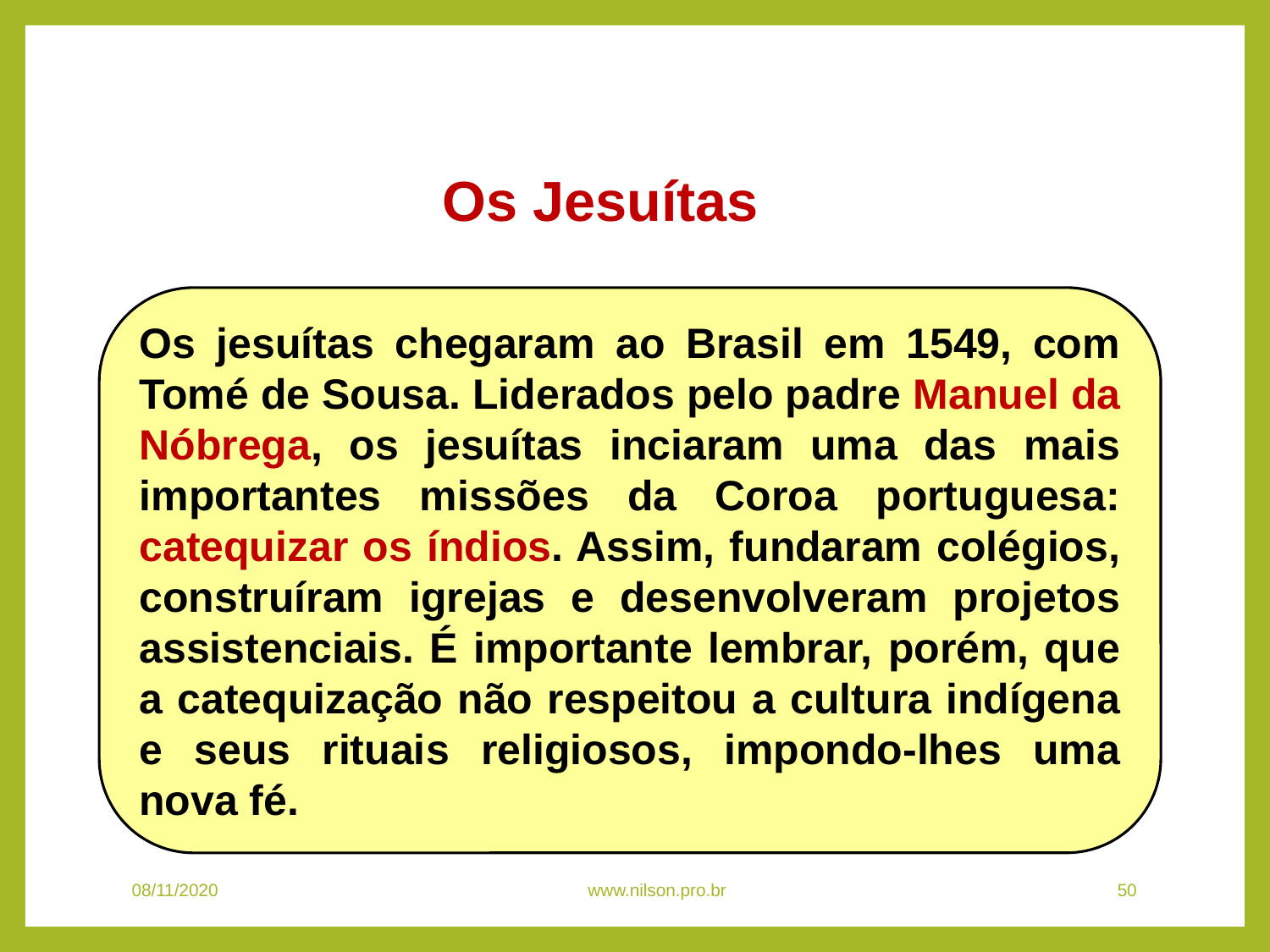

HISTÓRIA, 7º Ano do Ensino Fundamental
A conquista e a administração da América portuguesa
Os Jesuítas
Os jesuítas chegaram ao Brasil em 1549, com Tomé de Sousa. Liderados pelo padre Manuel da Nóbrega, os jesuítas inciaram uma das mais importantes missões da Coroa portuguesa: catequizar os índios. Assim, fundaram colégios, construíram igrejas e desenvolveram projetos assistenciais. É importante lembrar, porém, que a catequização não respeitou a cultura indígena e seus rituais religiosos, impondo-lhes uma nova fé.
08/11/2020
www.nilson.pro.br
50